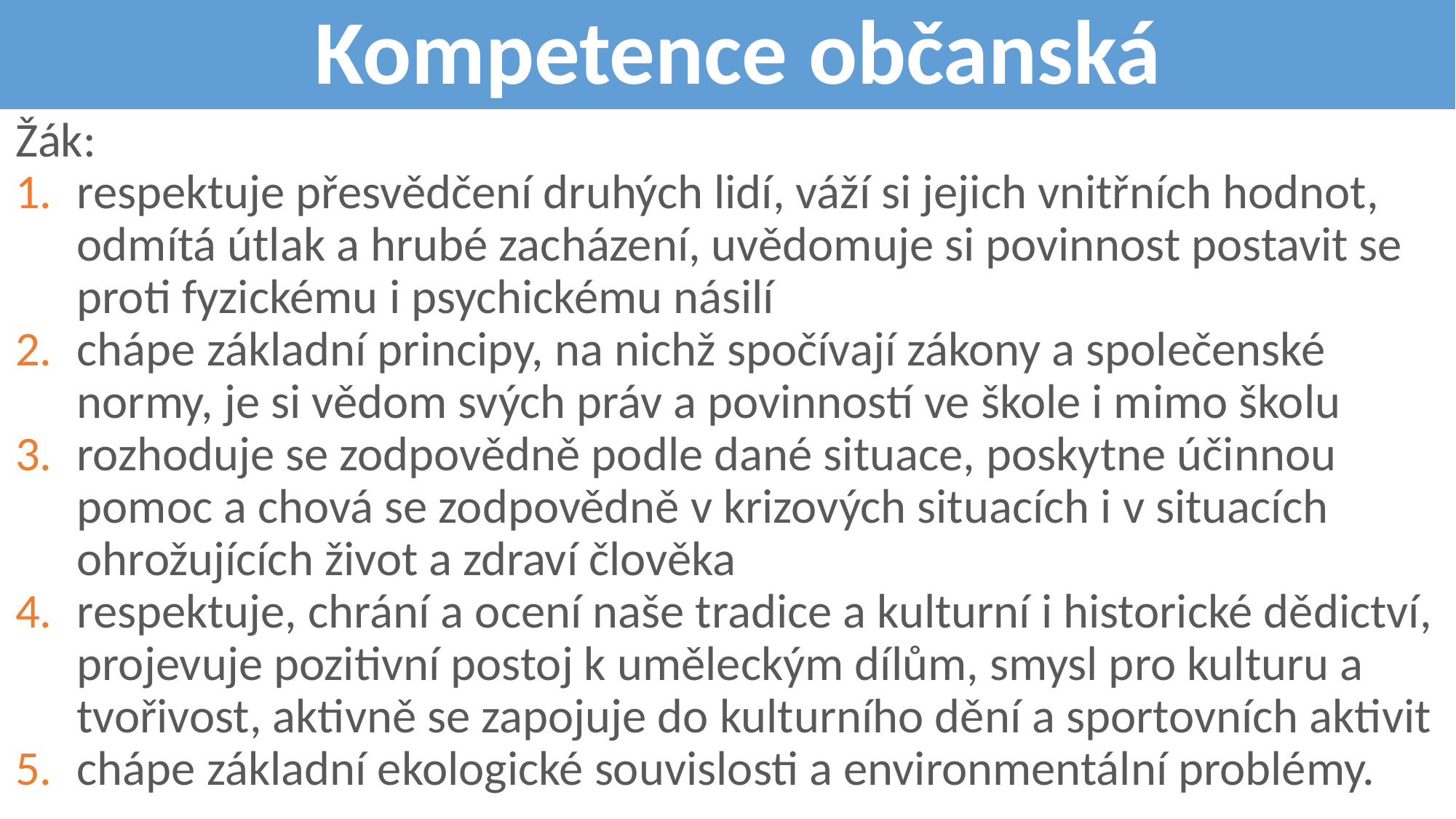

# Kompetence občanská
Žák:
respektuje přesvědčení druhých lidí, váží si jejich vnitřních hodnot, odmítá útlak a hrubé zacházení, uvědomuje si povinnost postavit se proti fyzickému i psychickému násilí
chápe základní principy, na nichž spočívají zákony a společenské normy, je si vědom svých práv a povinností ve škole i mimo školu
rozhoduje se zodpovědně podle dané situace, poskytne účinnou pomoc a chová se zodpovědně v krizových situacích i v situacích ohrožujících život a zdraví člověka
respektuje, chrání a ocení naše tradice a kulturní i historické dědictví, projevuje pozitivní postoj k uměleckým dílům, smysl pro kulturu a tvořivost, aktivně se zapojuje do kulturního dění a sportovních aktivit
chápe základní ekologické souvislosti a environmentální problémy.